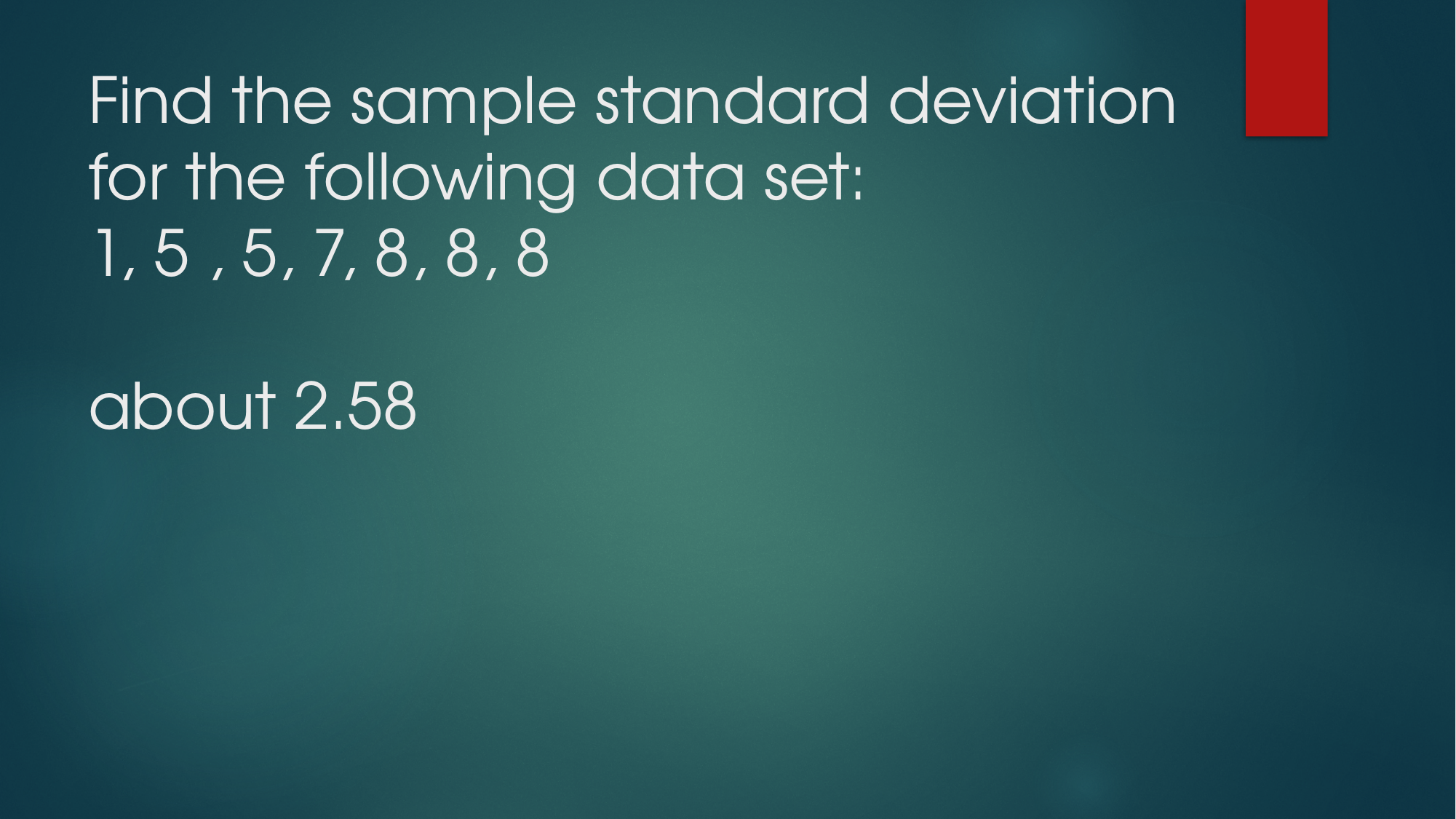

# Find the sample standard deviation for the following data set: 1, 5 , 5, 7, 8, 8, 8 about 2.58